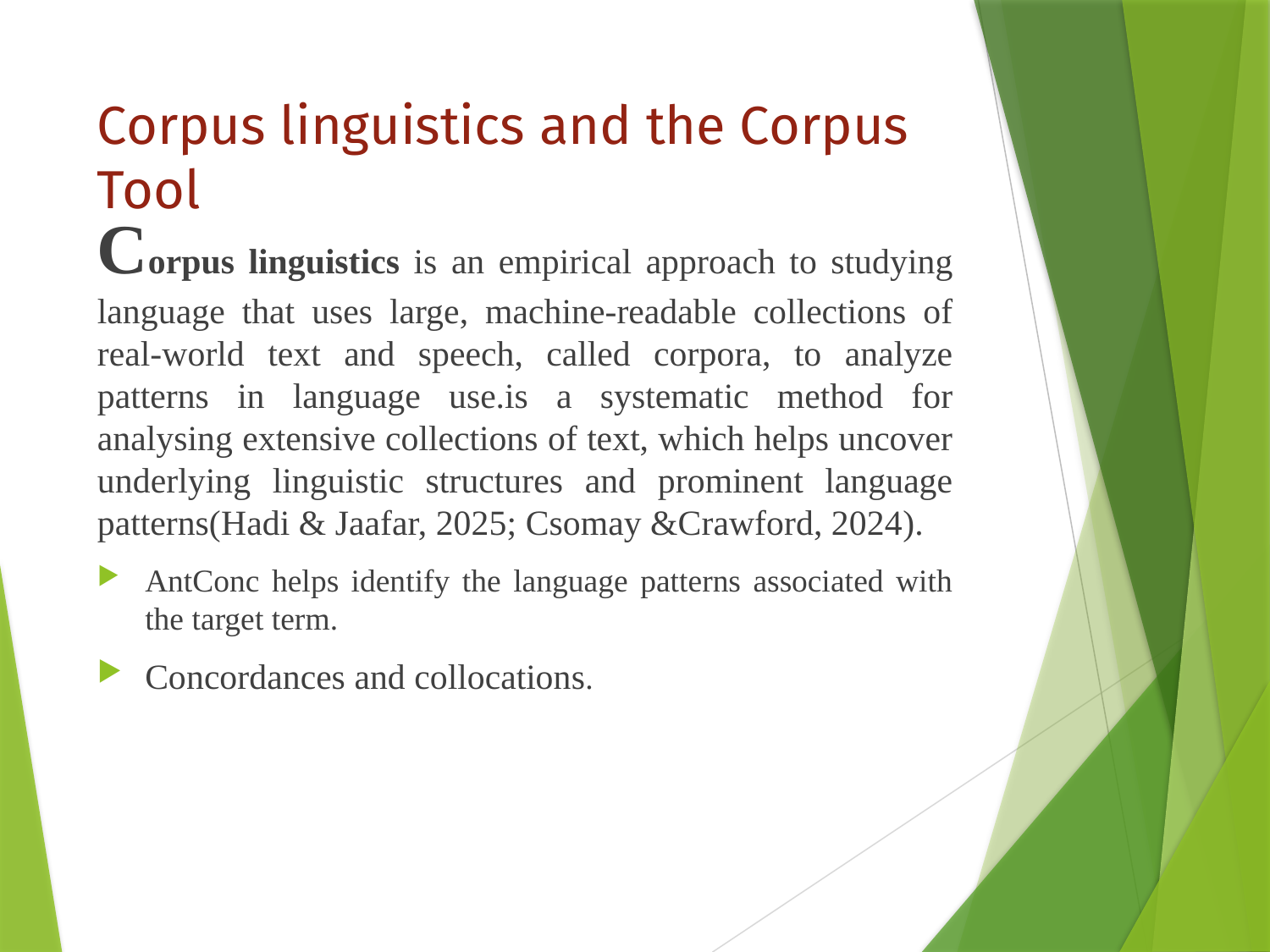

# Corpus linguistics and the Corpus Tool
Corpus linguistics is an empirical approach to studying language that uses large, machine-readable collections of real-world text and speech, called corpora, to analyze patterns in language use.is a systematic method for analysing extensive collections of text, which helps uncover underlying linguistic structures and prominent language patterns(Hadi & Jaafar, 2025; Csomay &Crawford, 2024).
AntConc helps identify the language patterns associated with the target term.
Concordances and collocations.